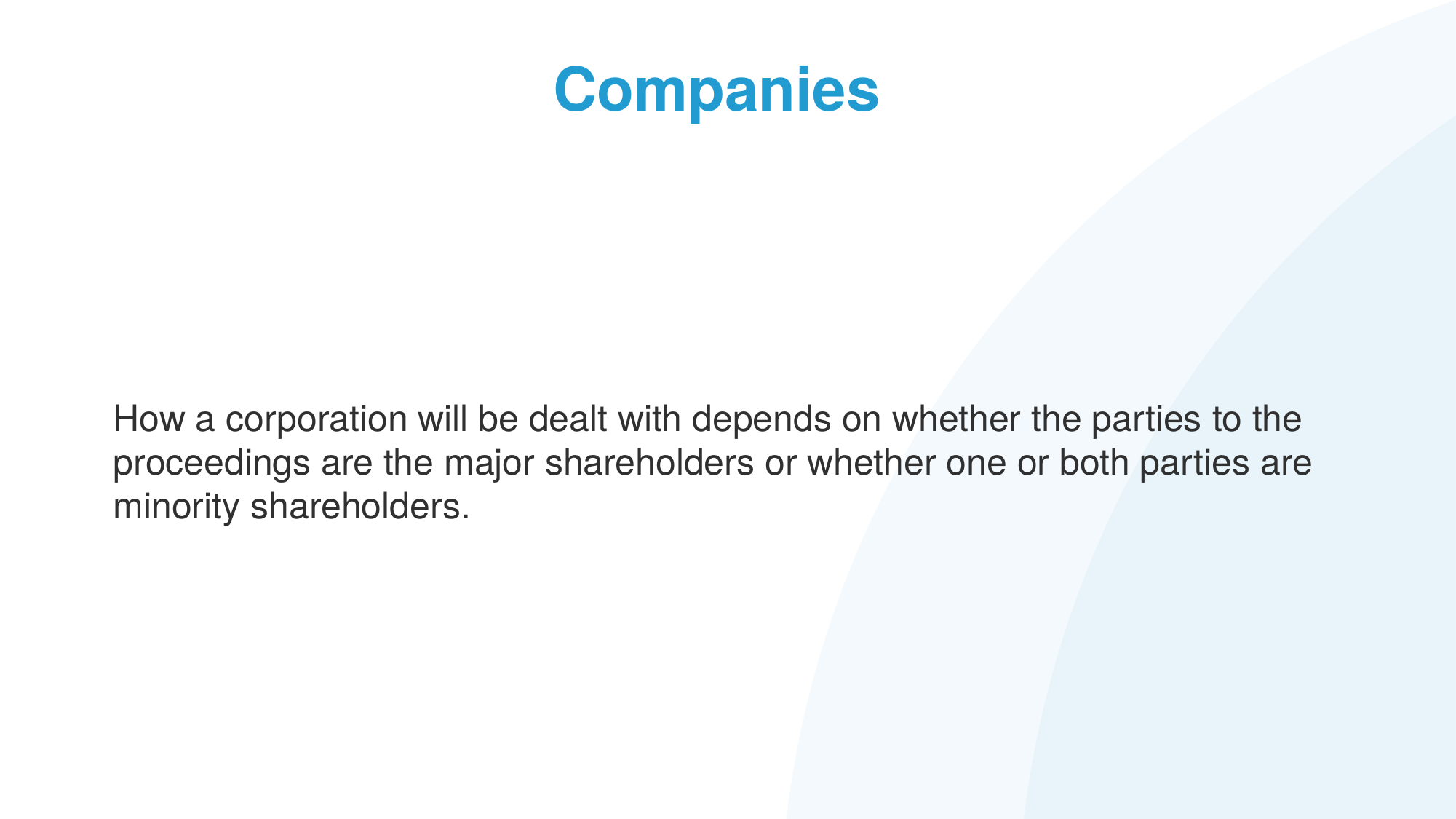

# Companies
How a corporation will be dealt with depends on whether the parties to the proceedings are the major shareholders or whether one or both parties are minority shareholders.